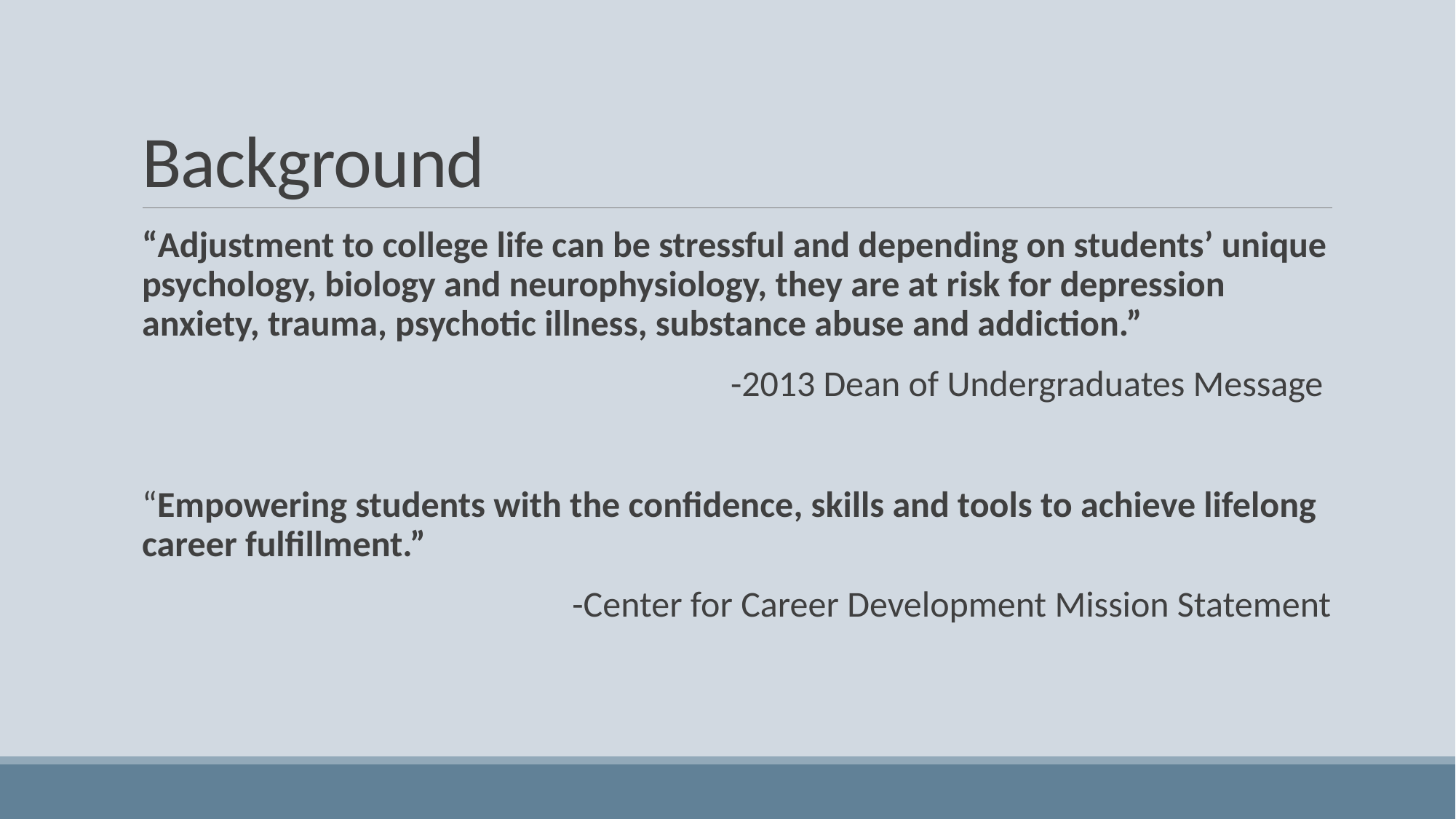

# Background
“Adjustment to college life can be stressful and depending on students’ unique psychology, biology and neurophysiology, they are at risk for depression anxiety, trauma, psychotic illness, substance abuse and addiction.”
-2013 Dean of Undergraduates Message

“Empowering students with the confidence, skills and tools to achieve lifelong career fulfillment.”
-Center for Career Development Mission Statement